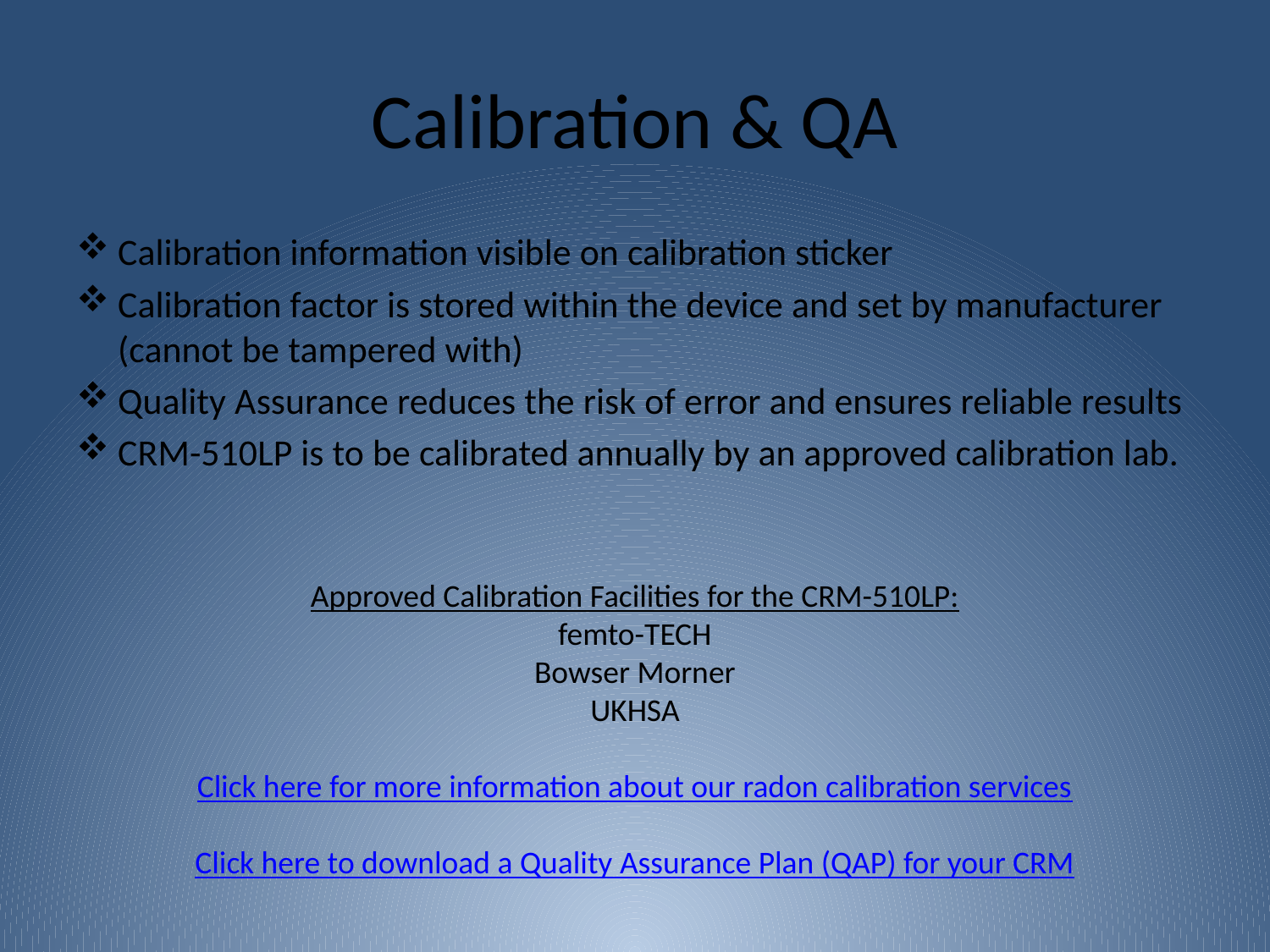

# Calibration & QA
Calibration information visible on calibration sticker
Calibration factor is stored within the device and set by manufacturer (cannot be tampered with)
Quality Assurance reduces the risk of error and ensures reliable results
CRM-510LP is to be calibrated annually by an approved calibration lab.
Approved Calibration Facilities for the CRM-510LP:
femto-TECH
Bowser Morner
UKHSA

Click here for more information about our radon calibration services

Click here to download a Quality Assurance Plan (QAP) for your CRM